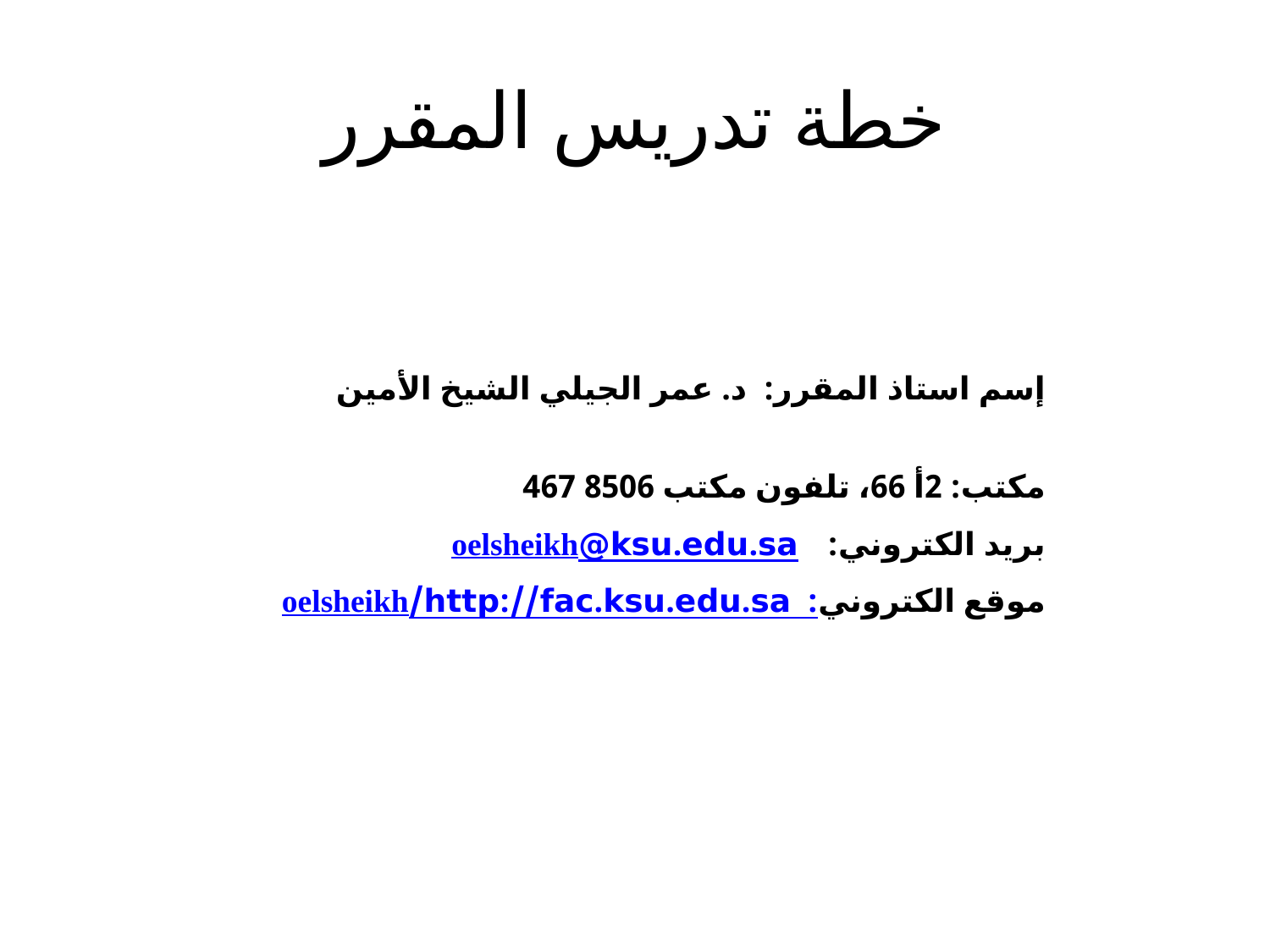

# خطة تدريس المقرر
| إسم استاذ المقرر: د. عمر الجيلي الشيخ الأمين |
| --- |
|  |
| مكتب: 2أ 66، تلفون مكتب 8506 467 |
| بريد الكتروني: oelsheikh@ksu.edu.sa |
| موقع الكتروني: http://fac.ksu.edu.sa/oelsheikh |